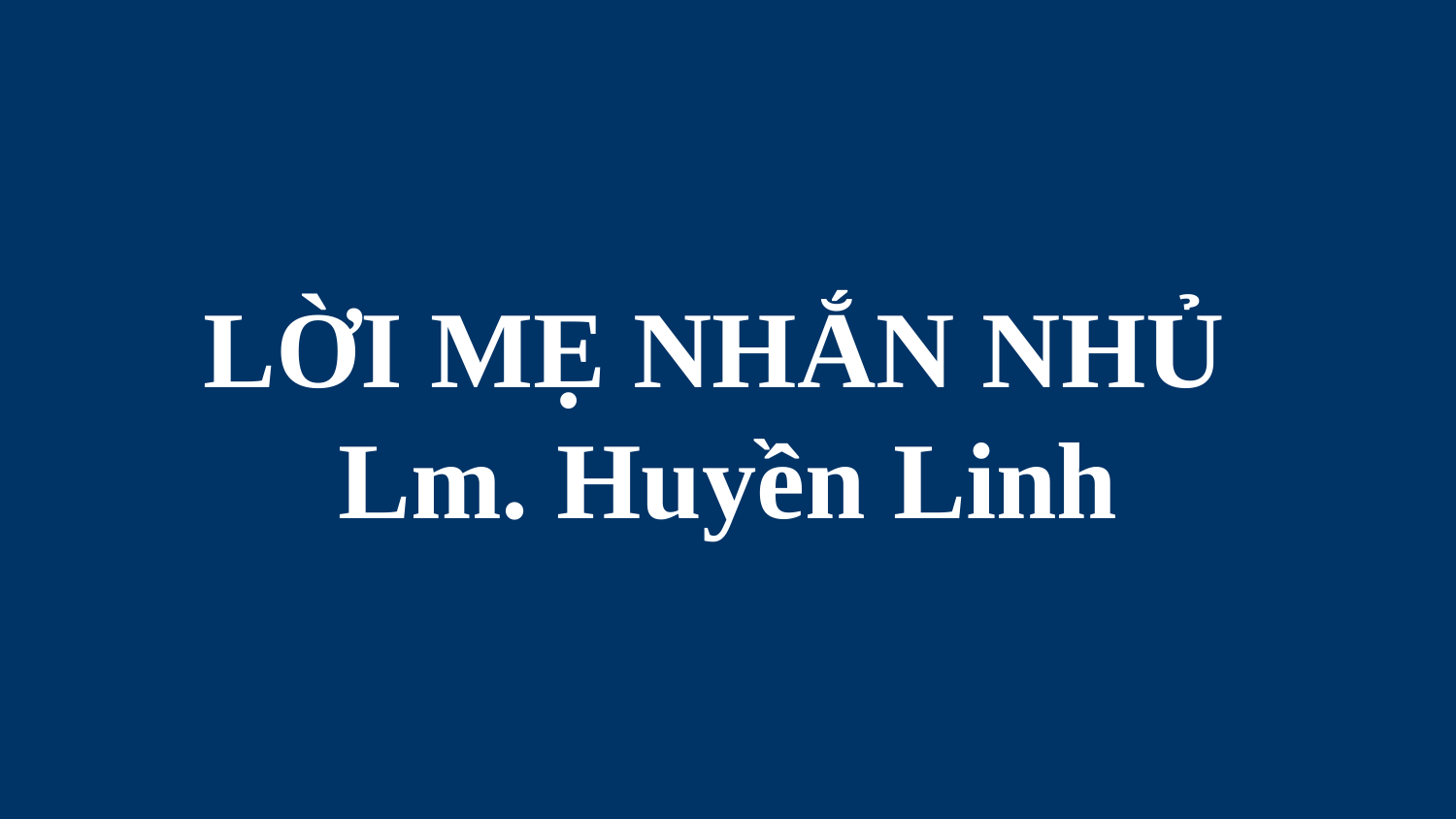

# LỜI MẸ NHẮN NHỦ Lm. Huyền Linh